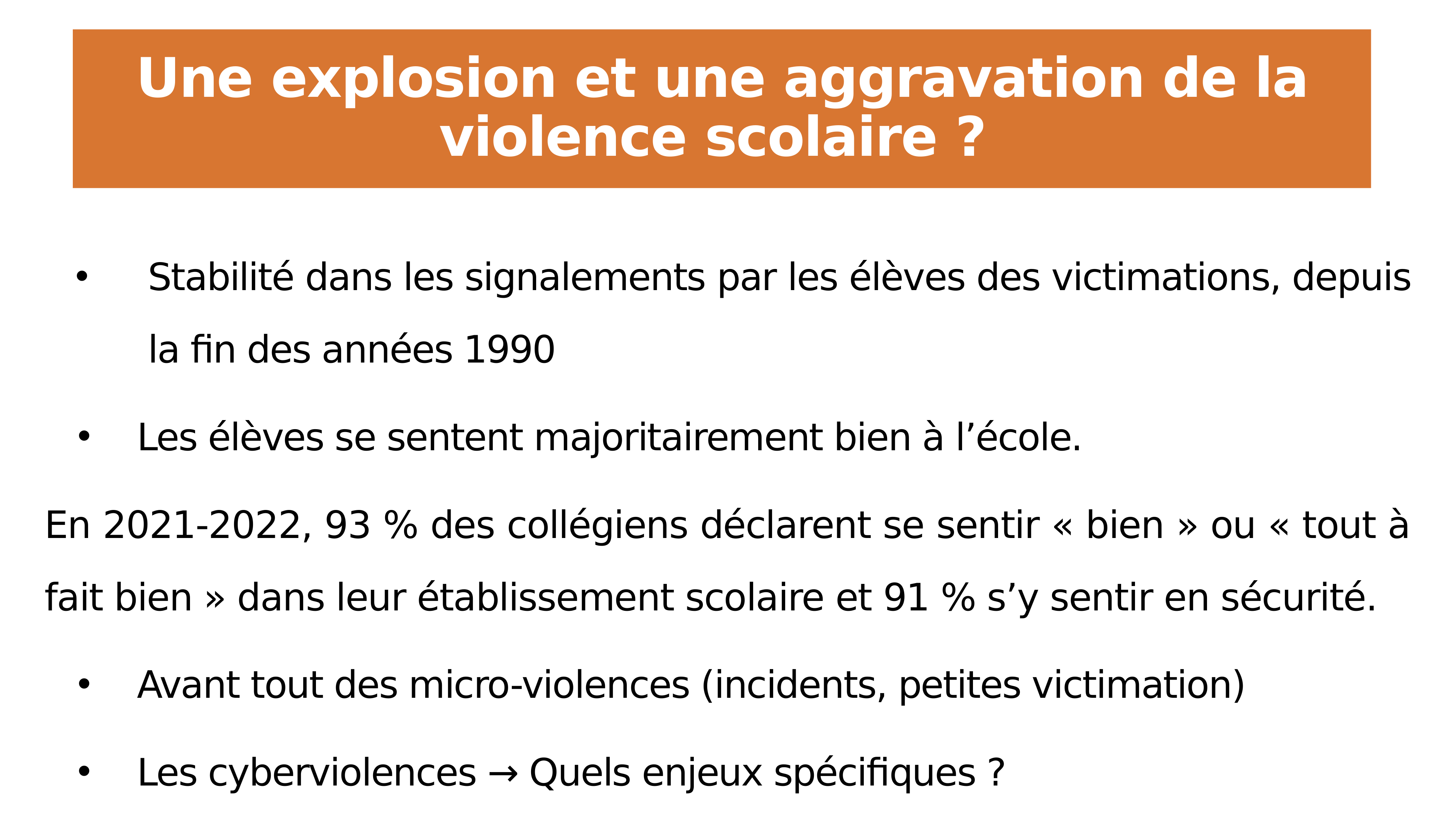

# Une explosion et une aggravation de la violence scolaire ?
Stabilité dans les signalements par les élèves des victimations, depuis la fin des années 1990
Les élèves se sentent majoritairement bien à l’école.
En 2021-2022, 93 % des collégiens déclarent se sentir « bien » ou « tout à fait bien » dans leur établissement scolaire et 91 % s’y sentir en sécurité.
Avant tout des micro-violences (incidents, petites victimation)
Les cyberviolences → Quels enjeux spécifiques ?